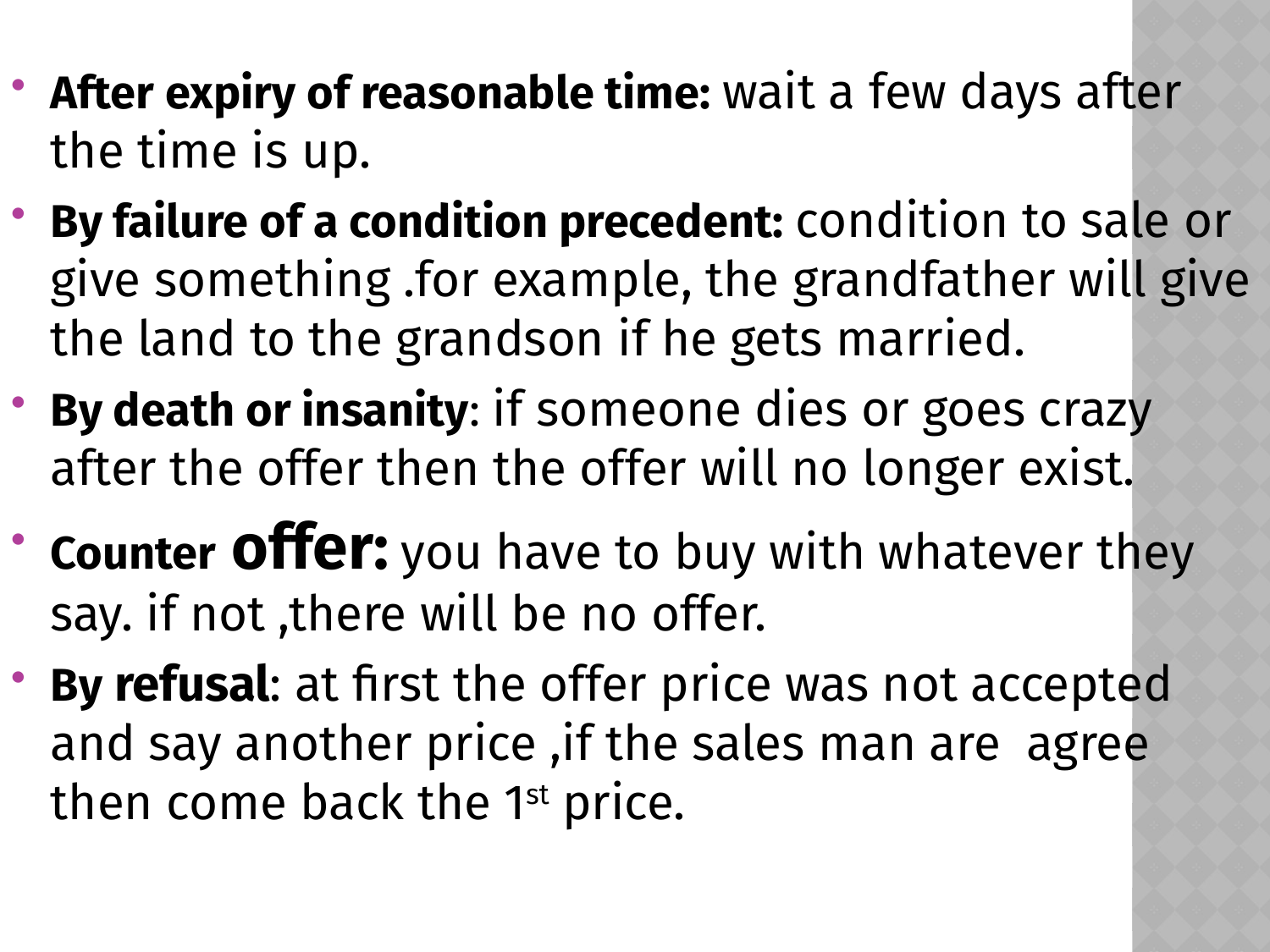

After expiry of reasonable time: wait a few days after the time is up.
By failure of a condition precedent: condition to sale or give something .for example, the grandfather will give the land to the grandson if he gets married.
By death or insanity: if someone dies or goes crazy after the offer then the offer will no longer exist.
Counter offer: you have to buy with whatever they say. if not ,there will be no offer.
By refusal: at first the offer price was not accepted and say another price ,if the sales man are  agree then come back the 1st price.